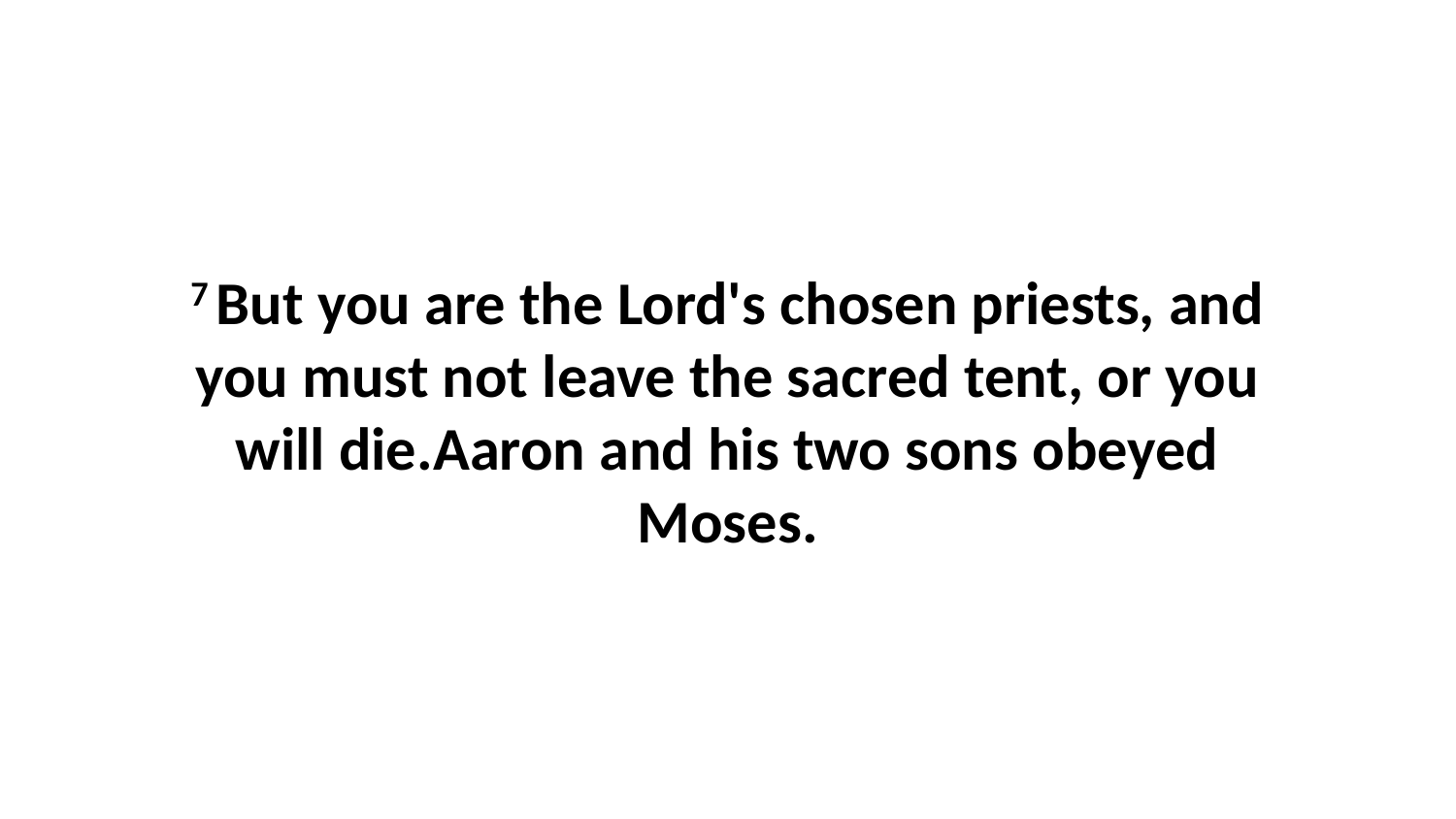

7 But you are the Lord's chosen priests, and you must not leave the sacred tent, or you will die.Aaron and his two sons obeyed Moses.